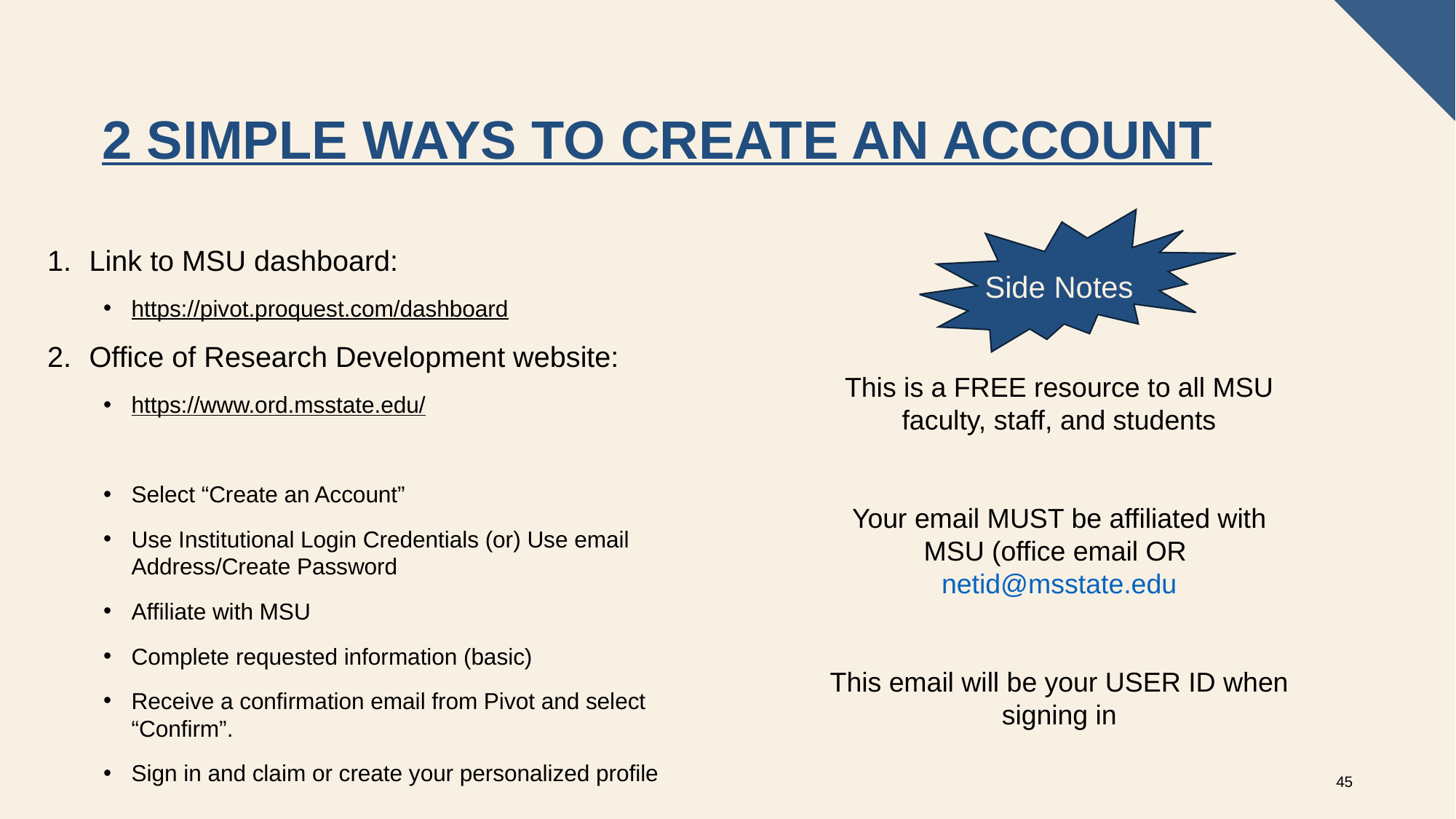

# 2 simple ways to Create an Account

Link to MSU dashboard:
https://pivot.proquest.com/dashboard ​
Office of Research Development website:
https://www.ord.msstate.edu/

Select “Create an Account”
Use Institutional Login Credentials (or) Use email Address/Create Password
Affiliate with MSU
Complete requested information (basic)
Receive a confirmation email from Pivot and select “Confirm”.
Sign in and claim or create your personalized profile

Side Notes

This is a FREE resource to all MSU faculty, staff, and students

Your email MUST be affiliated with MSU (office email OR netid@msstate.edu

This email will be your USER ID when signing in

45